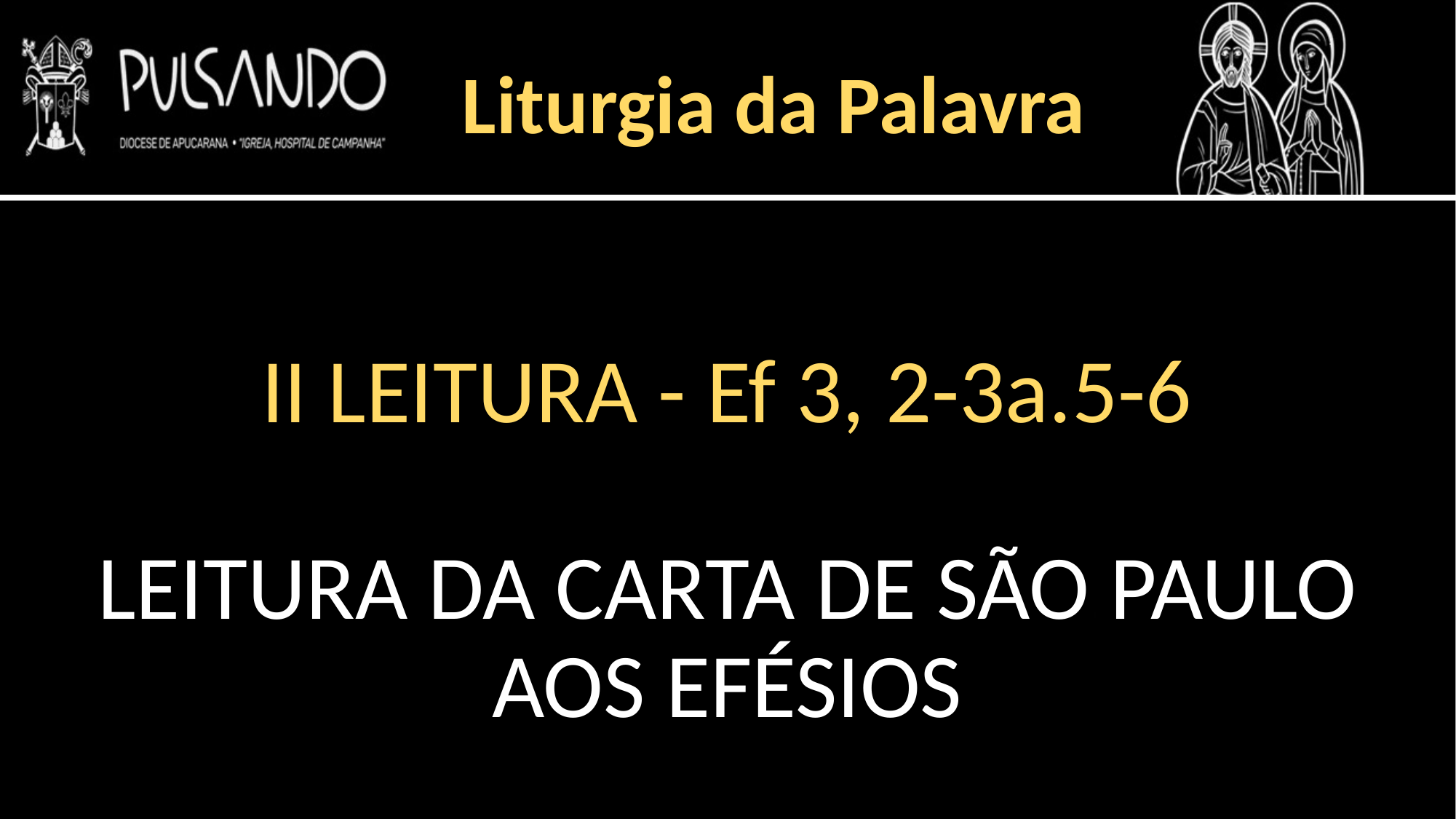

Liturgia da Palavra

II LEITURA - Ef 3, 2-3a.5-6

LEITURA DA CARTA DE SÃO PAULO AOS EFÉSIOS